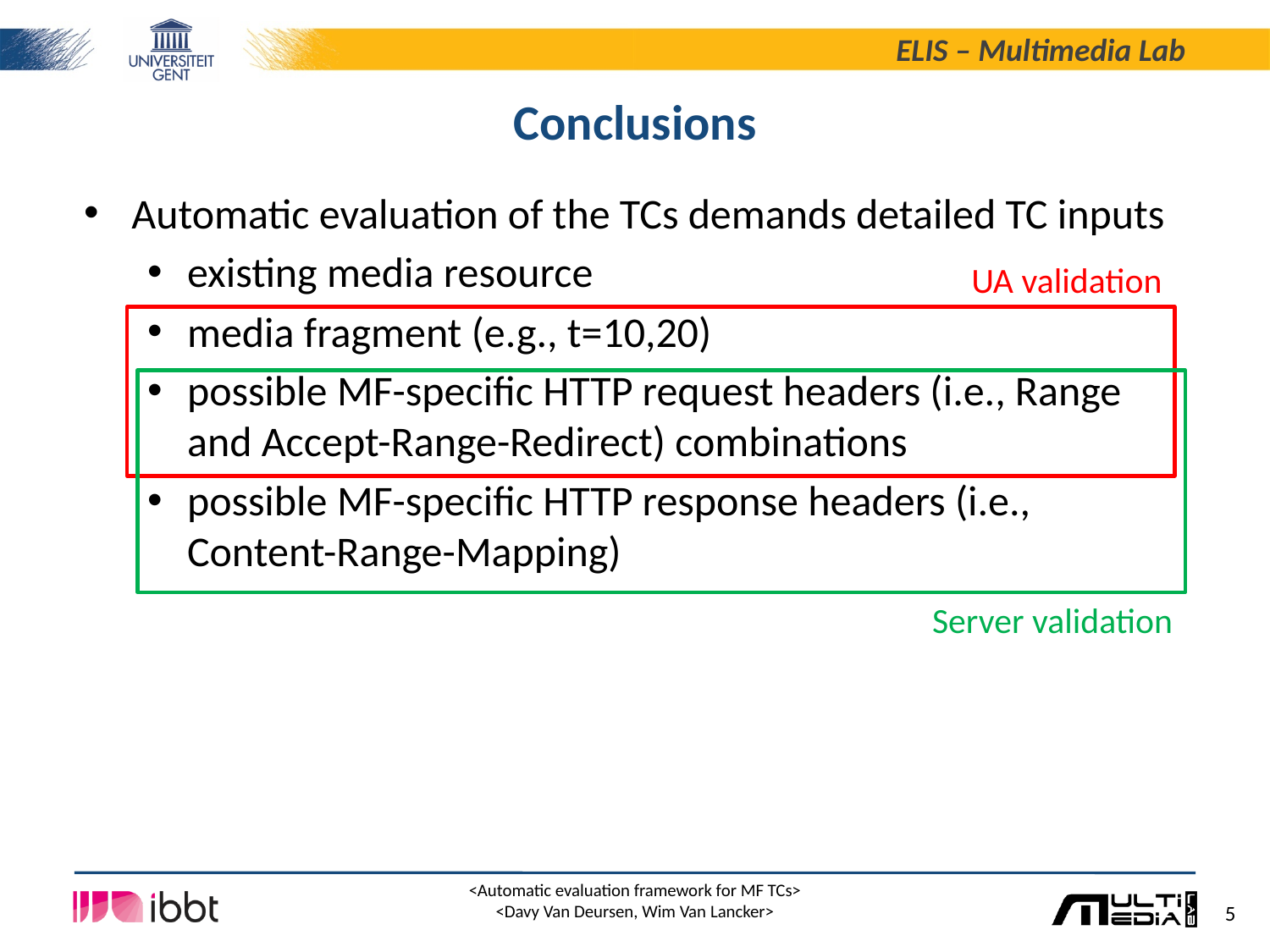

# Conclusions
Automatic evaluation of the TCs demands detailed TC inputs
existing media resource
media fragment (e.g., t=10,20)
possible MF-specific HTTP request headers (i.e., Range and Accept-Range-Redirect) combinations
possible MF-specific HTTP response headers (i.e., Content-Range-Mapping)
UA validation

Server validation